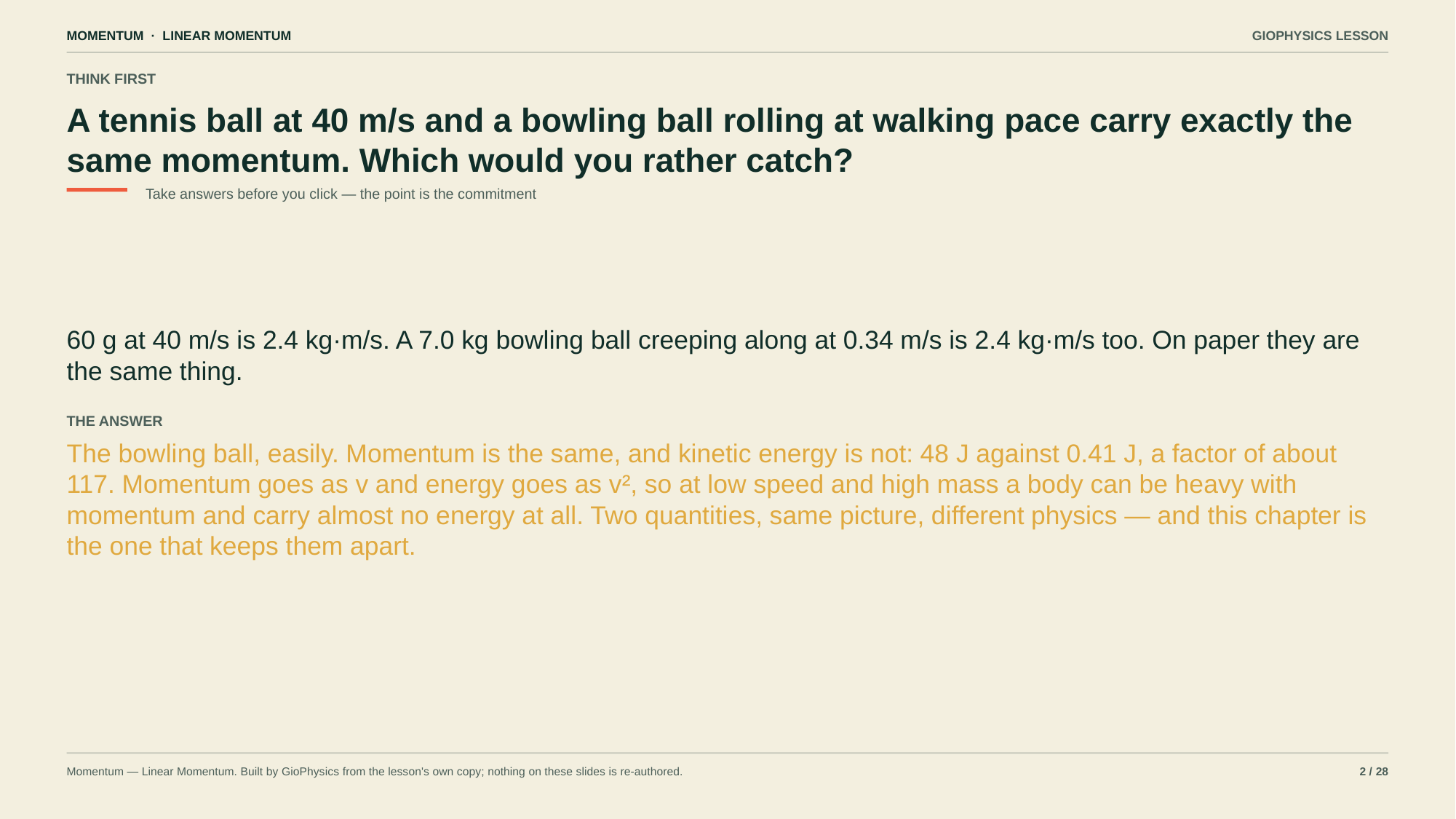

MOMENTUM  ·  LINEAR MOMENTUM
GIOPHYSICS LESSON

THINK FIRST
A tennis ball at 40 m/s and a bowling ball rolling at walking pace carry exactly the same momentum. Which would you rather catch?
Take answers before you click — the point is the commitment

60 g at 40 m/s is 2.4 kg·m/s. A 7.0 kg bowling ball creeping along at 0.34 m/s is 2.4 kg·m/s too. On paper they are the same thing.
THE ANSWER
The bowling ball, easily. Momentum is the same, and kinetic energy is not: 48 J against 0.41 J, a factor of about 117. Momentum goes as v and energy goes as v², so at low speed and high mass a body can be heavy with momentum and carry almost no energy at all. Two quantities, same picture, different physics — and this chapter is the one that keeps them apart.

Momentum — Linear Momentum. Built by GioPhysics from the lesson's own copy; nothing on these slides is re-authored.
2 / 28